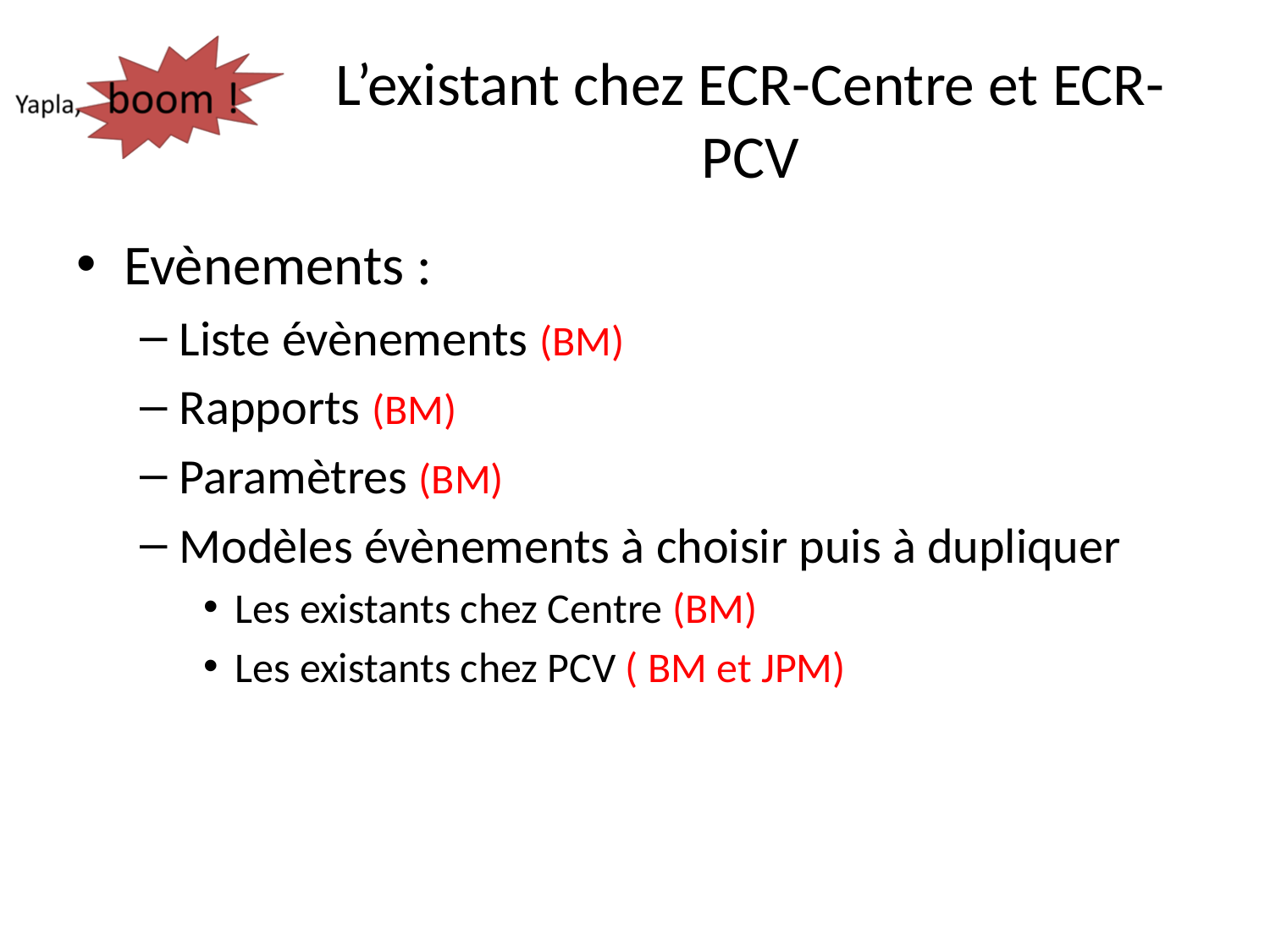

# L’existant chez ECR-Centre et ECR-PCV
Evènements :
Liste évènements (BM)
Rapports (BM)
Paramètres (BM)
Modèles évènements à choisir puis à dupliquer
Les existants chez Centre (BM)
Les existants chez PCV ( BM et JPM)